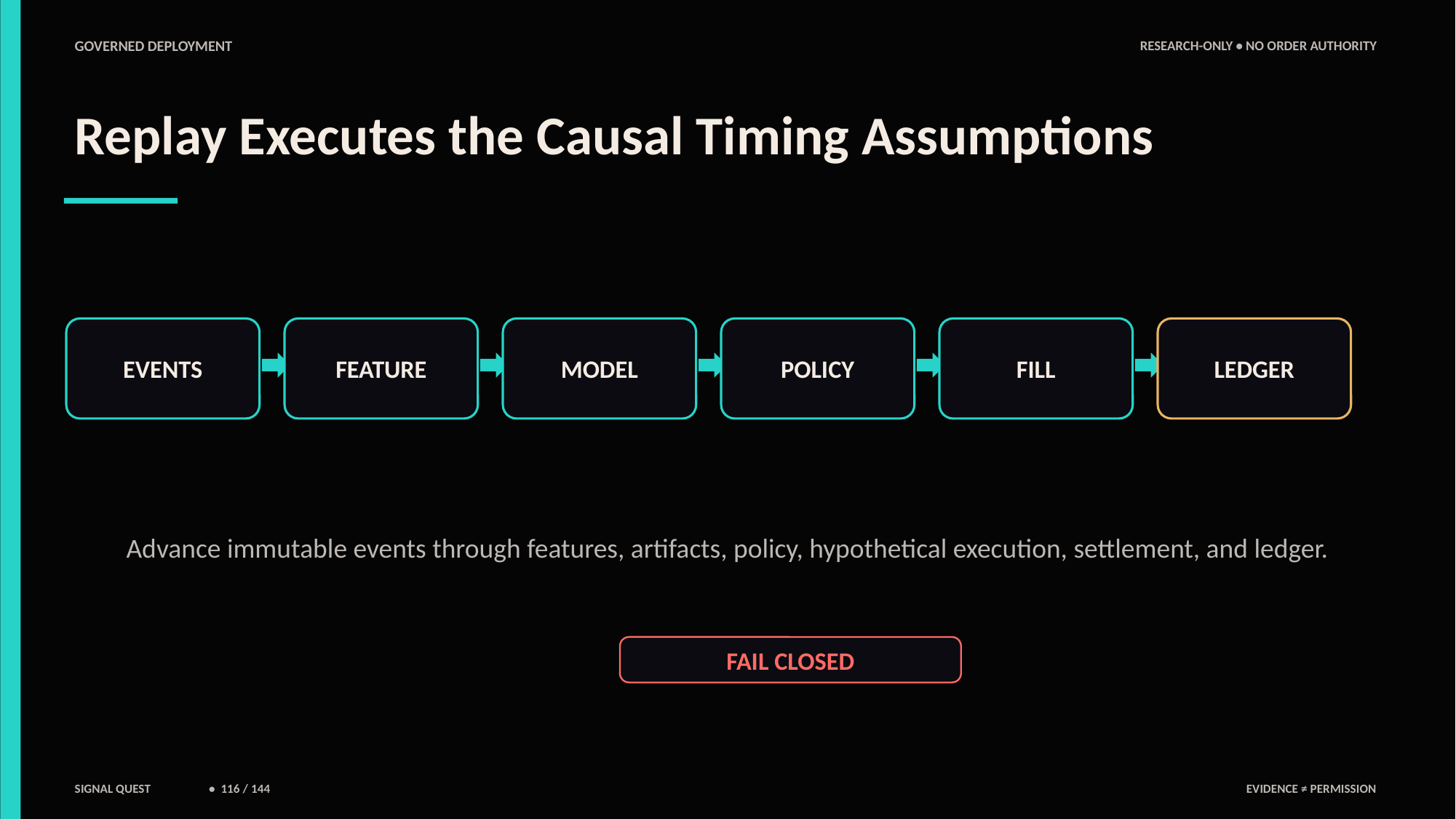

GOVERNED DEPLOYMENT
RESEARCH-ONLY • NO ORDER AUTHORITY
Replay Executes the Causal Timing Assumptions

EVENTS
FEATURE
MODEL
POLICY
FILL
LEDGER

Advance immutable events through features, artifacts, policy, hypothetical execution, settlement, and ledger.

FAIL CLOSED
SIGNAL QUEST
•  116 / 144
EVIDENCE ≠ PERMISSION